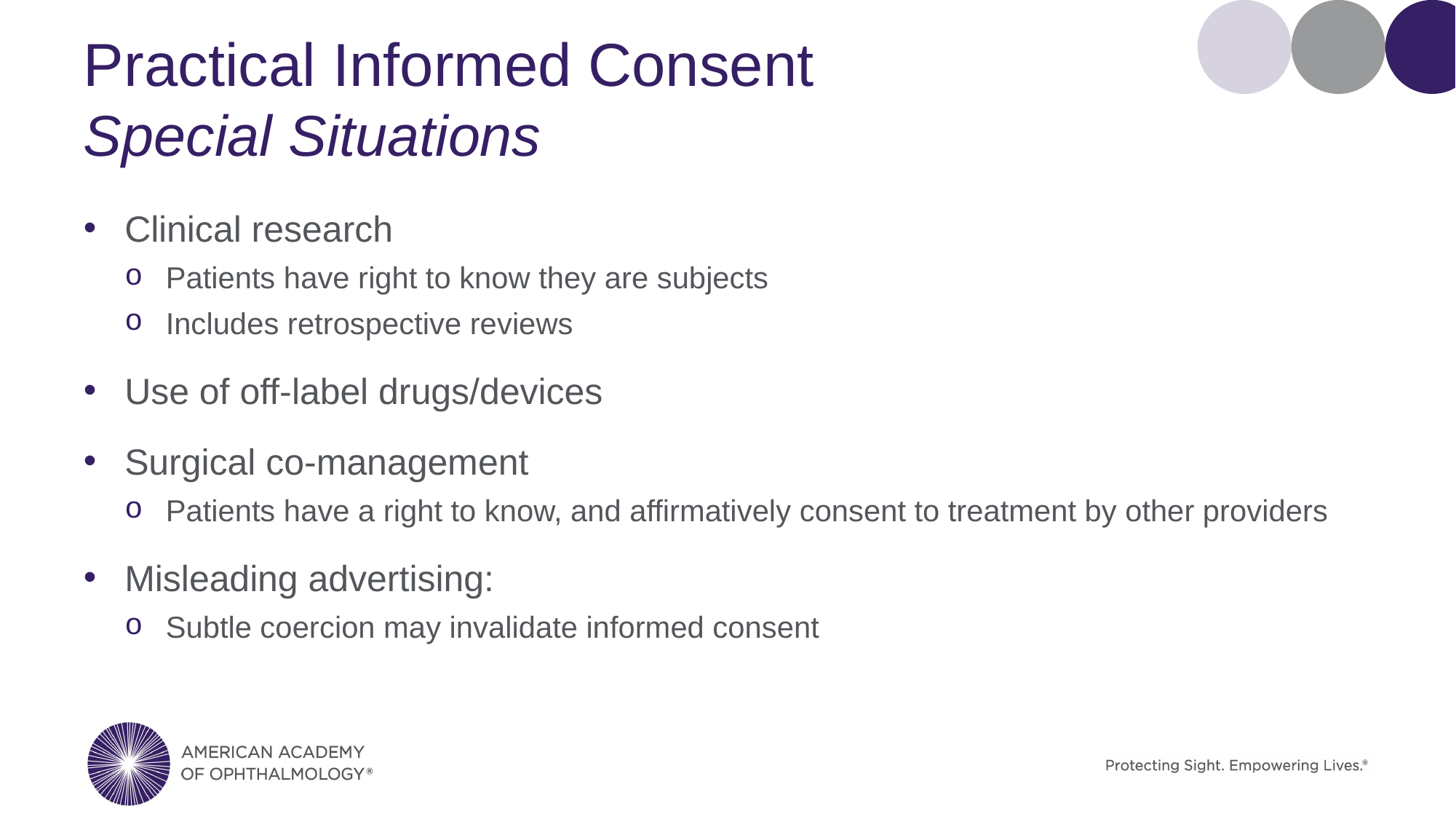

# Practical Informed Consent Special Situations
Clinical research
Patients have right to know they are subjects
Includes retrospective reviews
Use of off-label drugs/devices
Surgical co-management
Patients have a right to know, and affirmatively consent to treatment by other providers
Misleading advertising:
Subtle coercion may invalidate informed consent